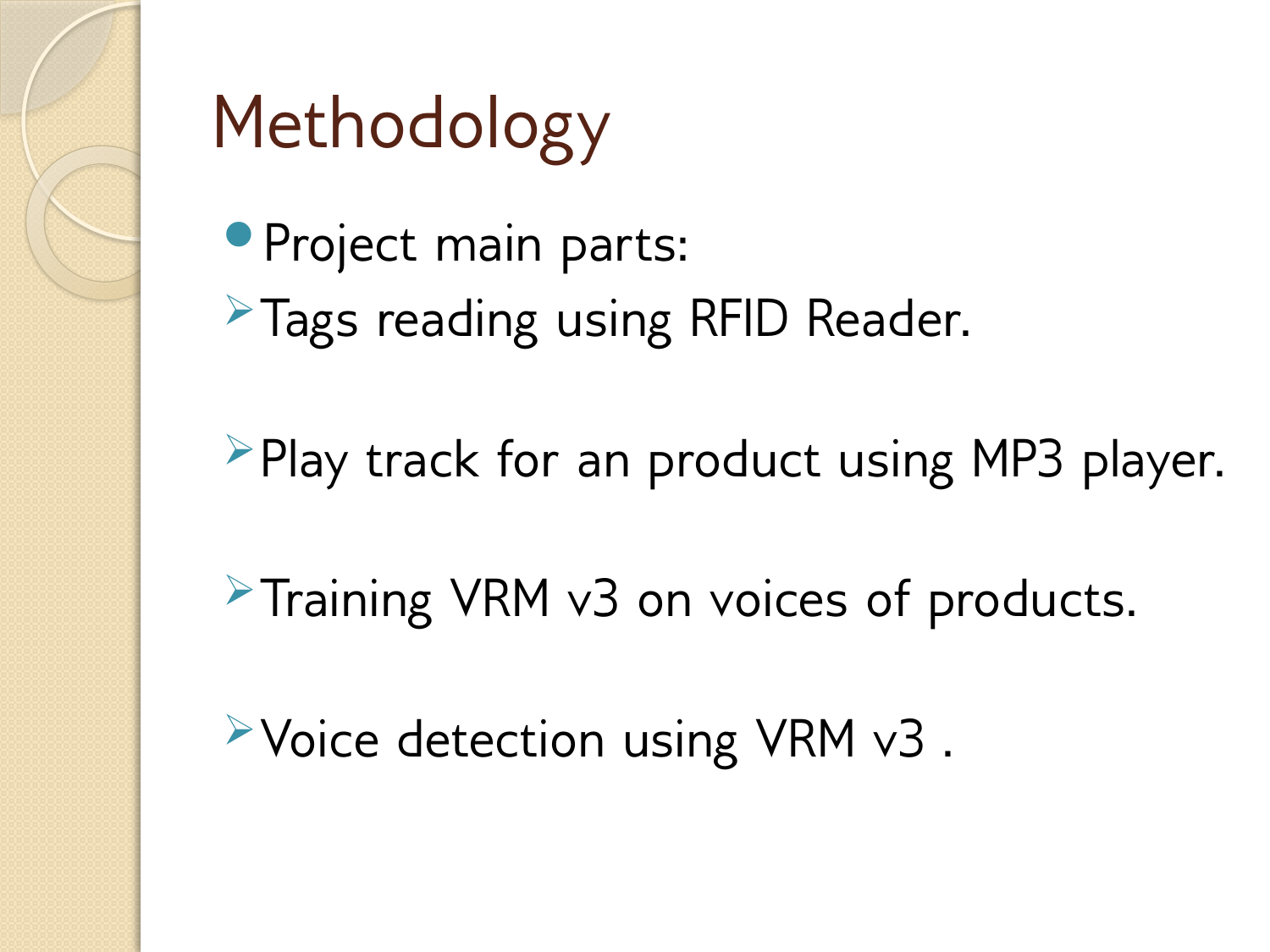

# Methodology
Project main parts:
Tags reading using RFID Reader.
Play track for an product using MP3 player.
Training VRM v3 on voices of products.
Voice detection using VRM v3 .